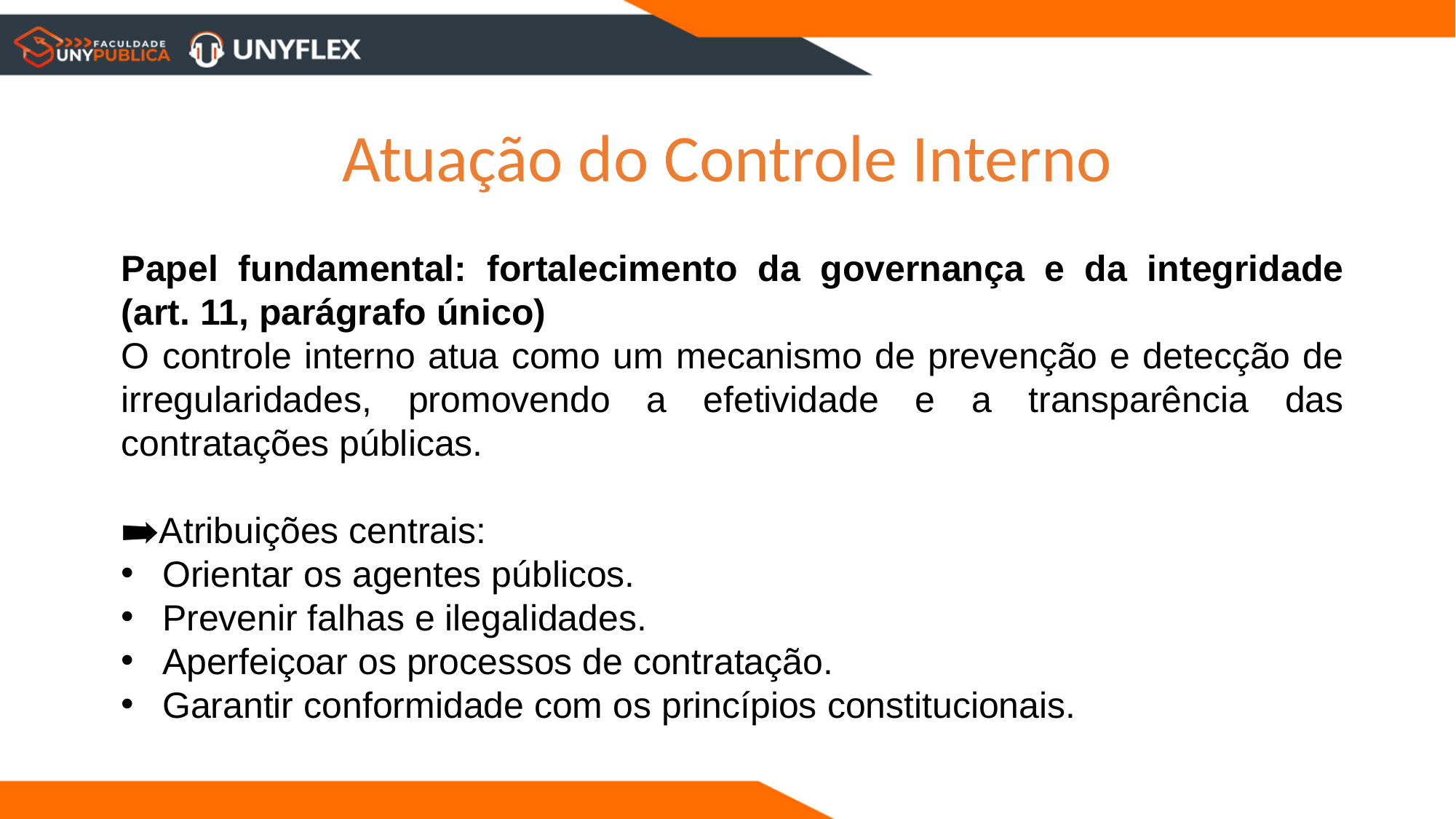

Atuação do Controle Interno
Papel fundamental: fortalecimento da governança e da integridade (art. 11, parágrafo único)
O controle interno atua como um mecanismo de prevenção e detecção de irregularidades, promovendo a efetividade e a transparência das contratações públicas.

➡Atribuições centrais:
Orientar os agentes públicos.
Prevenir falhas e ilegalidades.
Aperfeiçoar os processos de contratação.
Garantir conformidade com os princípios constitucionais.